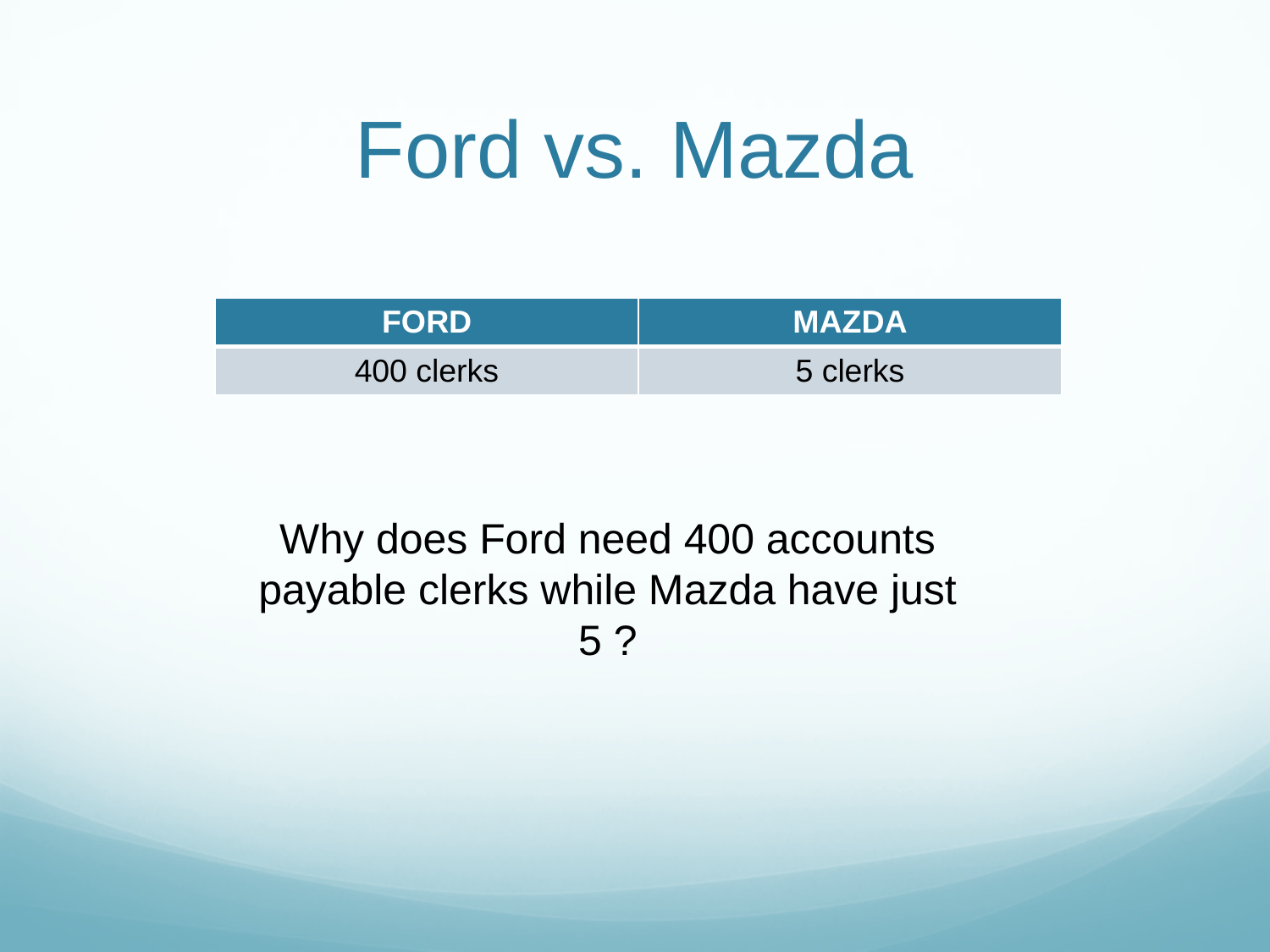

# Ford vs. Mazda

| FORD | MAZDA |
| --- | --- |
| 400 clerks | 5 clerks |
Why does Ford need 400 accounts payable clerks while Mazda have just 5 ?